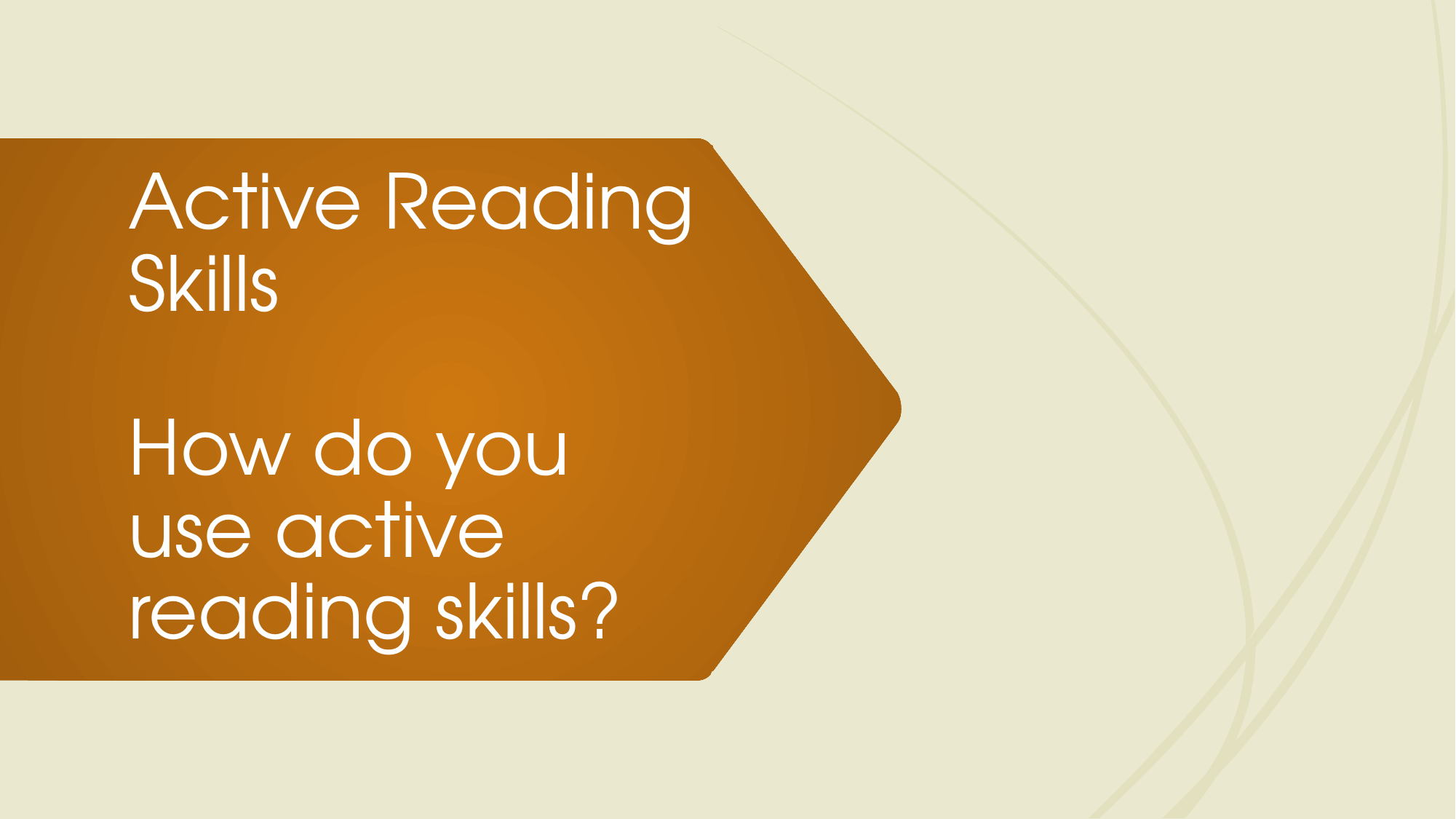

# Active Reading Skills How do you use active reading skills?